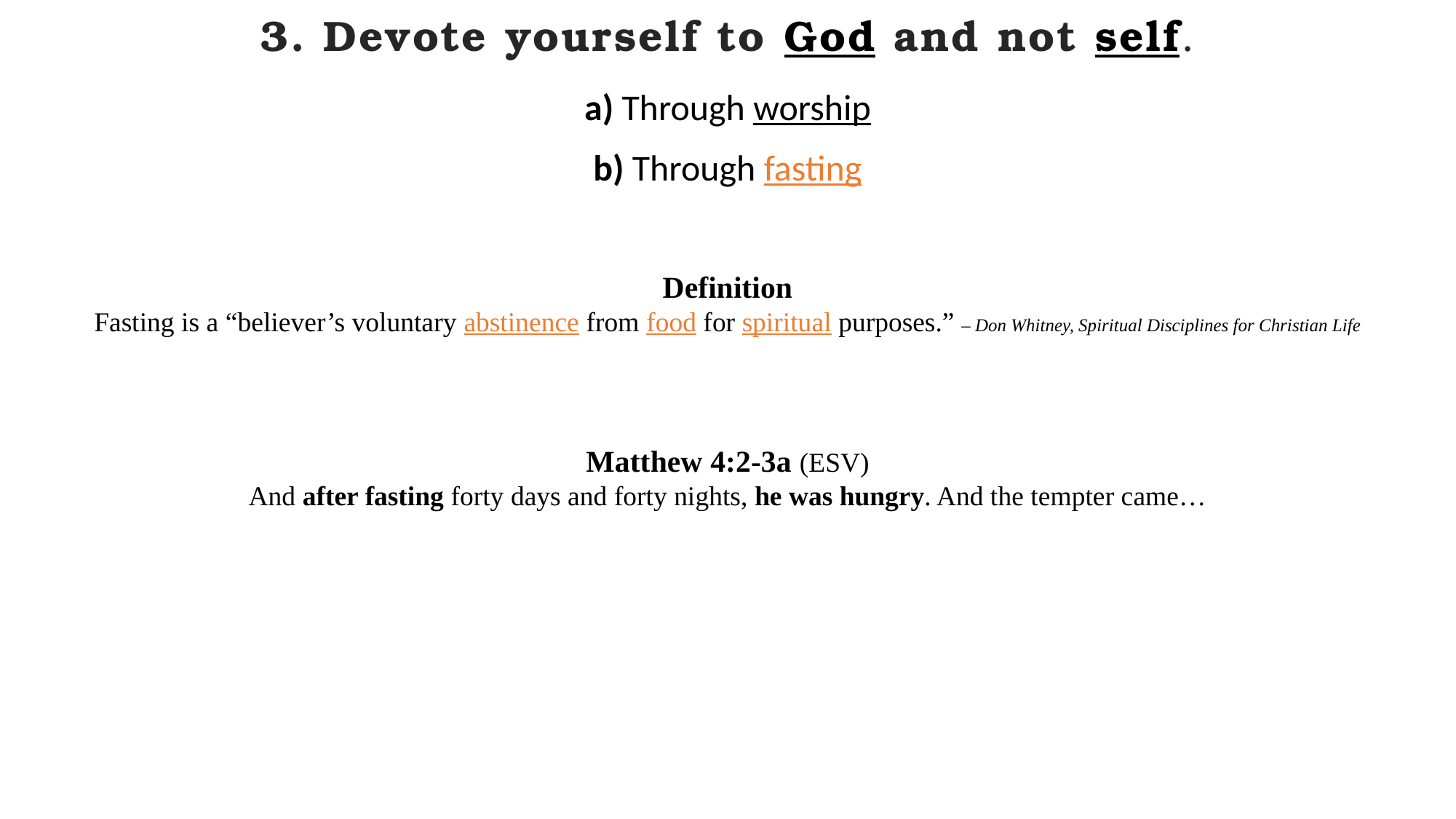

3. Devote yourself to God and not self.
a) Through worship
b) Through fasting
Definition
Fasting is a “believer’s voluntary abstinence from food for spiritual purposes.” – Don Whitney, Spiritual Disciplines for Christian Life
Matthew 4:2-3a (ESV)
And after fasting forty days and forty nights, he was hungry. And the tempter came…